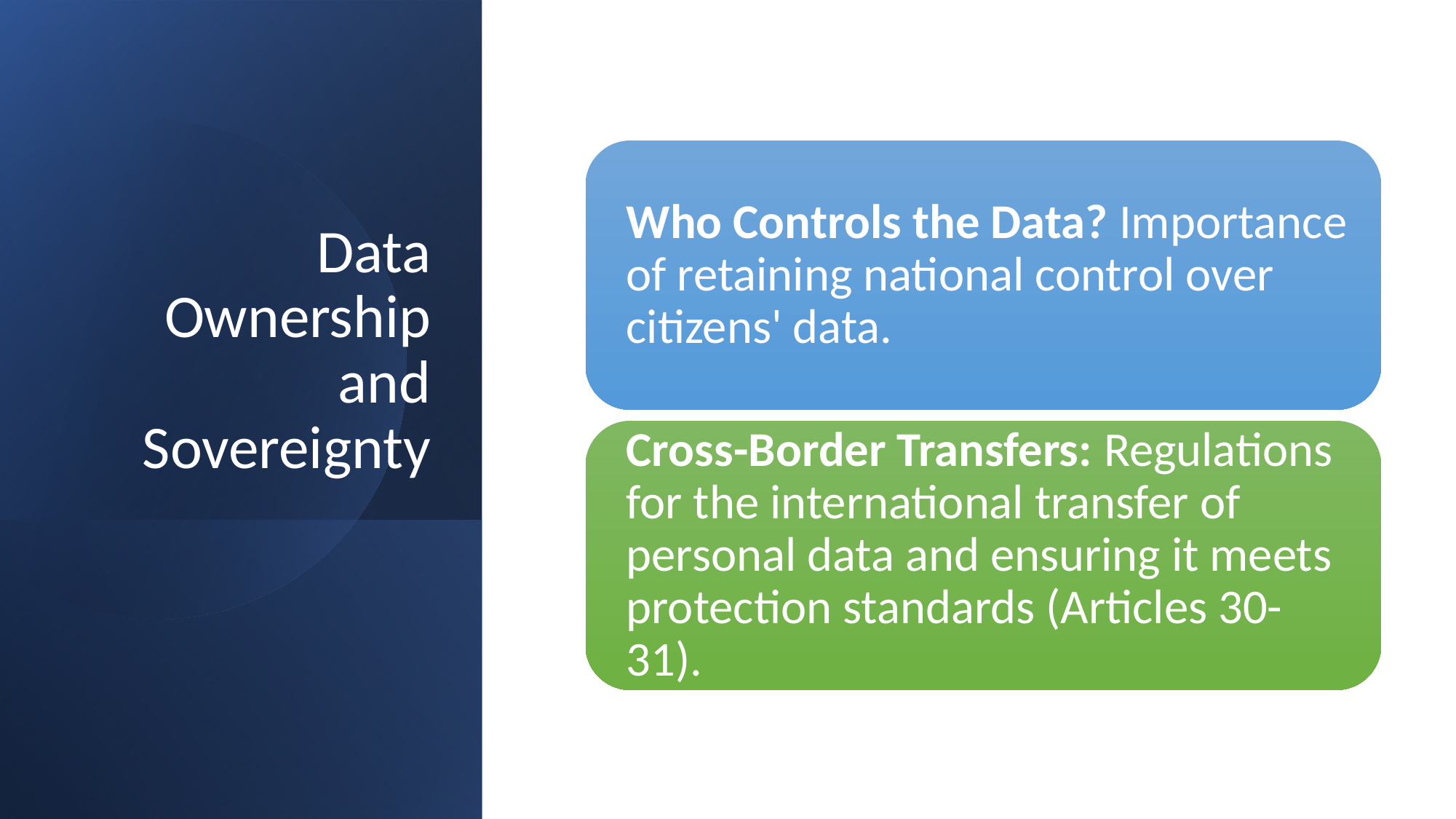

Who Controls the Data? Importance of retaining national control over citizens' data.
Cross-Border Transfers: Regulations for the international transfer of personal data and ensuring it meets protection standards (Articles 30-31).

# Data Ownership and Sovereignty